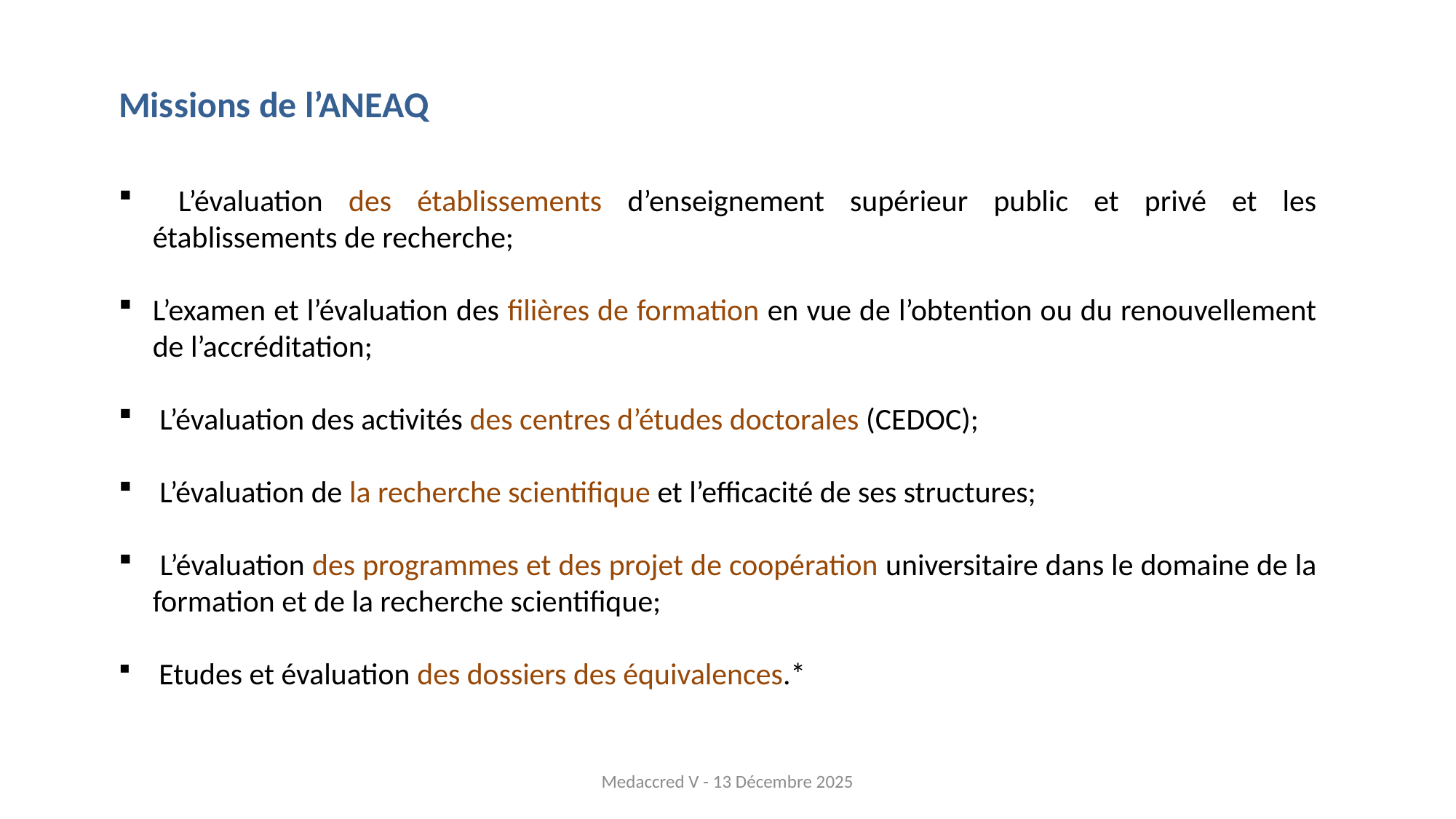

# Missions de l’ANEAQ
 L’évaluation des établissements d’enseignement supérieur public et privé et les établissements de recherche;

L’examen et l’évaluation des filières de formation en vue de l’obtention ou du renouvellement de l’accréditation;

 L’évaluation des activités des centres d’études doctorales (CEDOC);

 L’évaluation de la recherche scientifique et l’efficacité de ses structures;

 L’évaluation des programmes et des projet de coopération universitaire dans le domaine de la formation et de la recherche scientifique;

 Etudes et évaluation des dossiers des équivalences.*

9
Medaccred V - 13 Décembre 2025